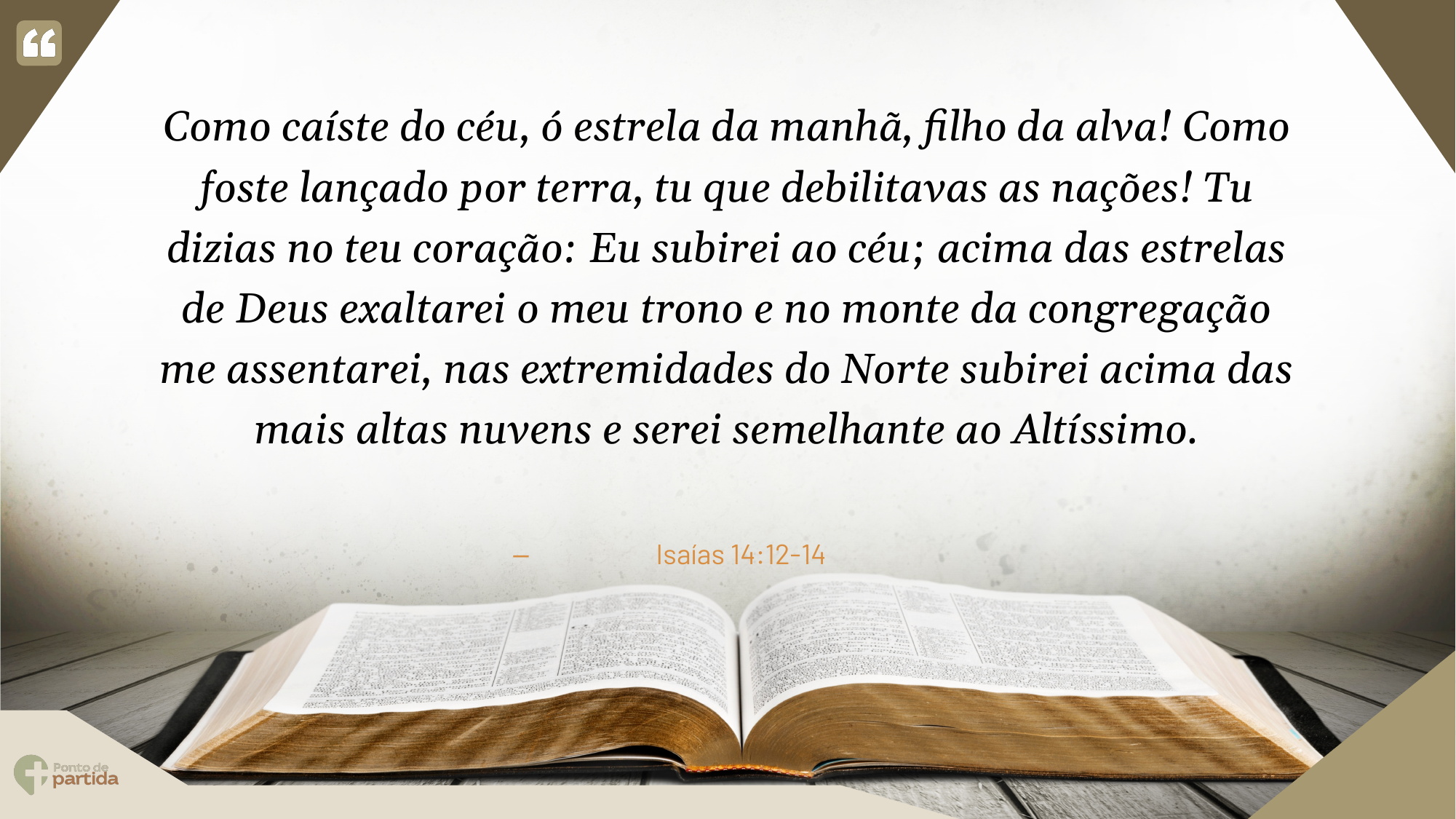

Como caíste do céu, ó estrela da manhã, filho da alva! Como foste lançado por terra, tu que debilitavas as nações! Tu dizias no teu coração: Eu subirei ao céu; acima das estrelas de Deus exaltarei o meu trono e no monte da congregação me assentarei, nas extremidades do Norte subirei acima das mais altas nuvens e serei semelhante ao Altíssimo.

Isaías 14:12-14